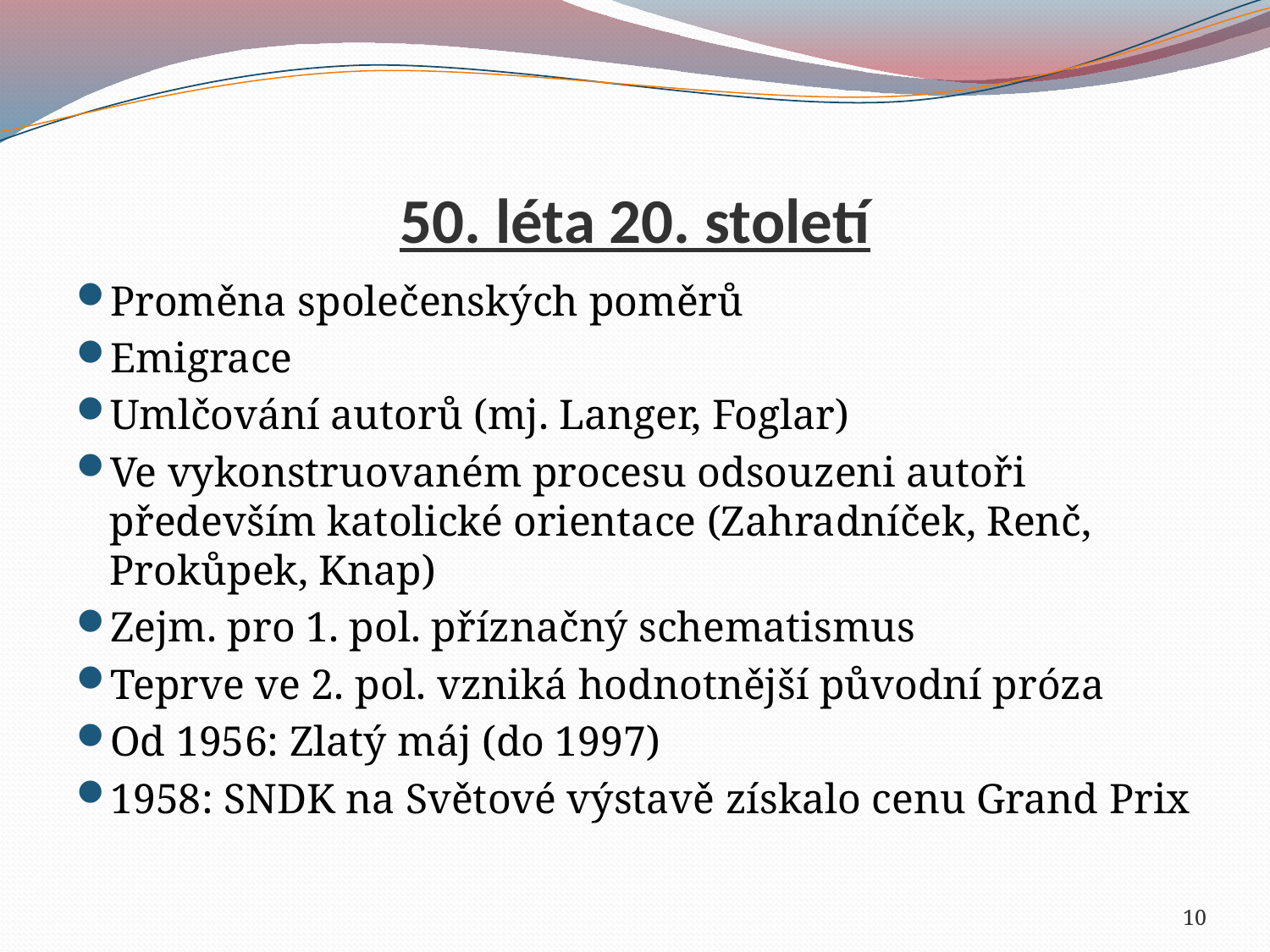

# 50. léta 20. století
Proměna společenských poměrů
Emigrace
Umlčování autorů (mj. Langer, Foglar)
Ve vykonstruovaném procesu odsouzeni autoři především katolické orientace (Zahradníček, Renč, Prokůpek, Knap)
Zejm. pro 1. pol. příznačný schematismus
Teprve ve 2. pol. vzniká hodnotnější původní próza
Od 1956: Zlatý máj (do 1997)
1958: SNDK na Světové výstavě získalo cenu Grand Prix
10